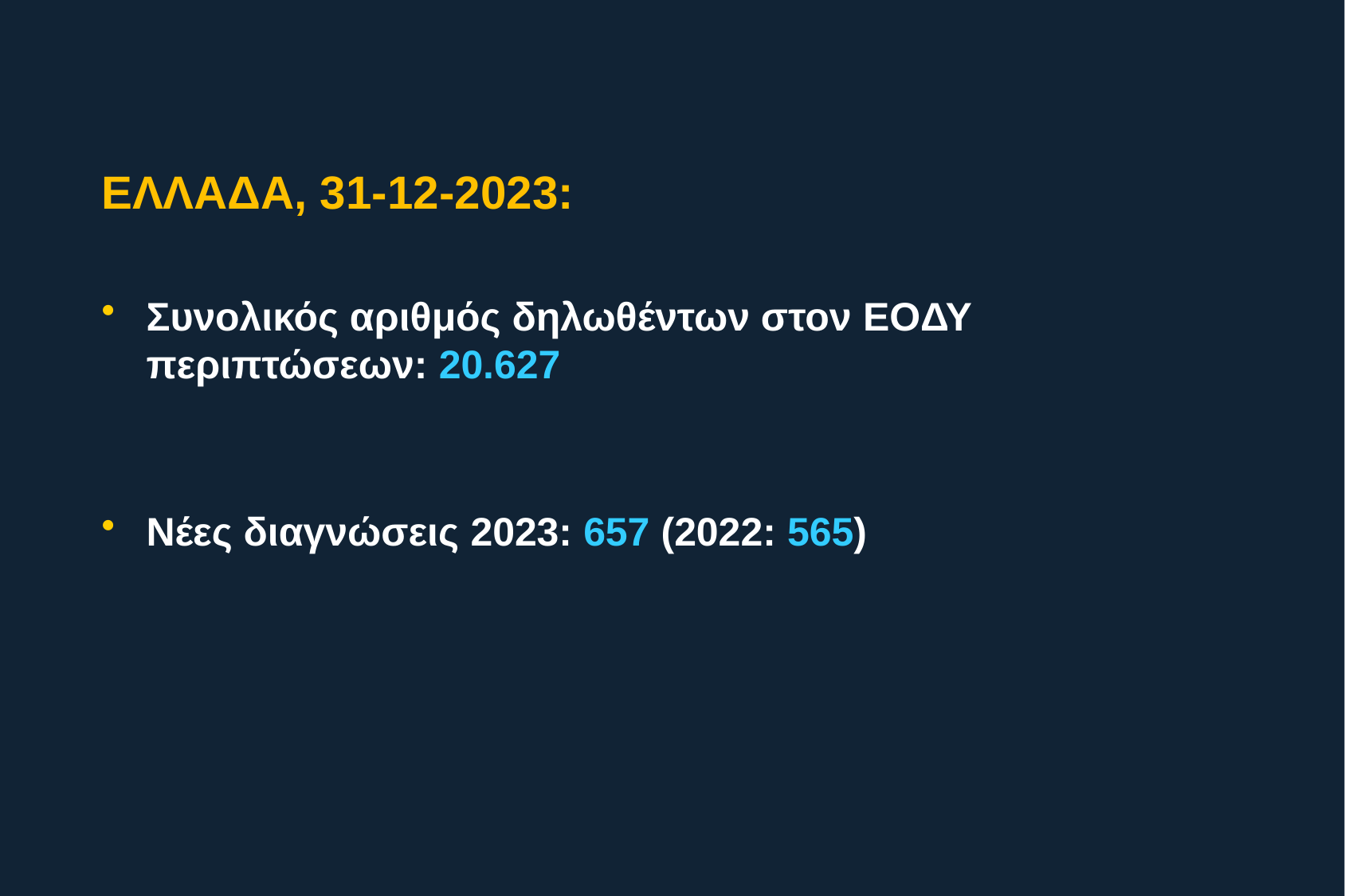

ΕΛΛΑΔΑ, 31-12-2023:

Συνολικός αριθμός δηλωθέντων στον EOΔΥ περιπτώσεων: 20.627

Nέες διαγνώσεις 2023: 657 (2022: 565)